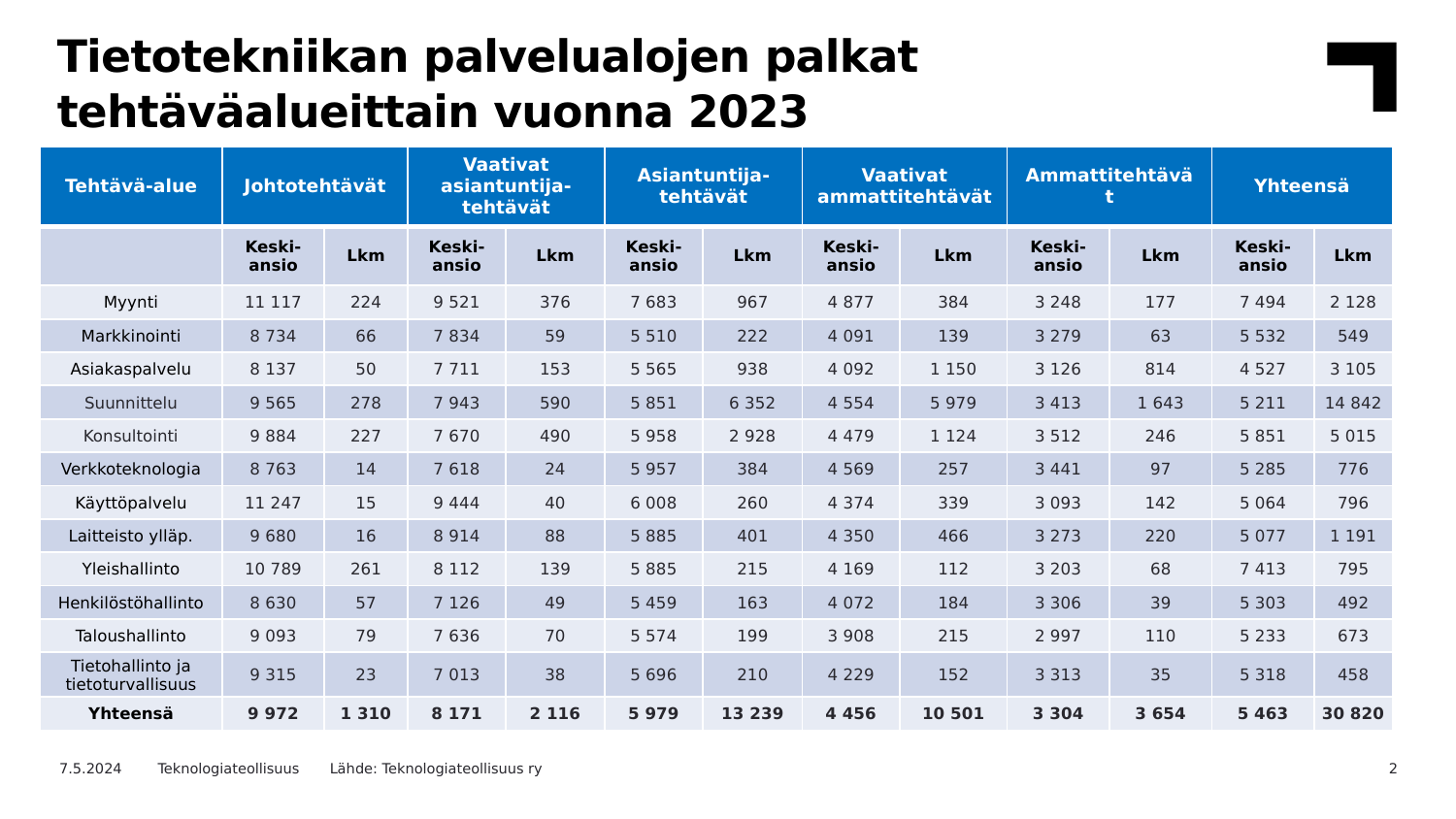

Tietotekniikan palvelualojen palkat tehtäväalueittain vuonna 2023
| Tehtävä-alue | Johtotehtävät |  | Vaativat asiantuntija- tehtävät |  | Asiantuntija- tehtävät |  | Vaativat ammattitehtävät |  | Ammattitehtävät |  | Yhteensä |  |
| --- | --- | --- | --- | --- | --- | --- | --- | --- | --- | --- | --- | --- |
|  | Keski- ansio | Lkm | Keski- ansio | Lkm | Keski- ansio | Lkm | Keski- ansio | Lkm | Keski- ansio | Lkm | Keski- ansio | Lkm |
| Myynti | 11 117 | 224 | 9 521 | 376 | 7 683 | 967 | 4 877 | 384 | 3 248 | 177 | 7 494 | 2 128 |
| Markkinointi | 8 734 | 66 | 7 834 | 59 | 5 510 | 222 | 4 091 | 139 | 3 279 | 63 | 5 532 | 549 |
| Asiakaspalvelu | 8 137 | 50 | 7 711 | 153 | 5 565 | 938 | 4 092 | 1 150 | 3 126 | 814 | 4 527 | 3 105 |
| Suunnittelu | 9 565 | 278 | 7 943 | 590 | 5 851 | 6 352 | 4 554 | 5 979 | 3 413 | 1 643 | 5 211 | 14 842 |
| Konsultointi | 9 884 | 227 | 7 670 | 490 | 5 958 | 2 928 | 4 479 | 1 124 | 3 512 | 246 | 5 851 | 5 015 |
| Verkkoteknologia | 8 763 | 14 | 7 618 | 24 | 5 957 | 384 | 4 569 | 257 | 3 441 | 97 | 5 285 | 776 |
| Käyttöpalvelu | 11 247 | 15 | 9 444 | 40 | 6 008 | 260 | 4 374 | 339 | 3 093 | 142 | 5 064 | 796 |
| Laitteisto ylläp. | 9 680 | 16 | 8 914 | 88 | 5 885 | 401 | 4 350 | 466 | 3 273 | 220 | 5 077 | 1 191 |
| Yleishallinto | 10 789 | 261 | 8 112 | 139 | 5 885 | 215 | 4 169 | 112 | 3 203 | 68 | 7 413 | 795 |
| Henkilöstöhallinto | 8 630 | 57 | 7 126 | 49 | 5 459 | 163 | 4 072 | 184 | 3 306 | 39 | 5 303 | 492 |
| Taloushallinto | 9 093 | 79 | 7 636 | 70 | 5 574 | 199 | 3 908 | 215 | 2 997 | 110 | 5 233 | 673 |
| Tietohallinto ja tietoturvallisuus | 9 315 | 23 | 7 013 | 38 | 5 696 | 210 | 4 229 | 152 | 3 313 | 35 | 5 318 | 458 |
| Yhteensä | 9 972 | 1 310 | 8 171 | 2 116 | 5 979 | 13 239 | 4 456 | 10 501 | 3 304 | 3 654 | 5 463 | 30 820 |
Teknologiateollisuus
7.5.2024
Lähde: Teknologiateollisuus ry
2